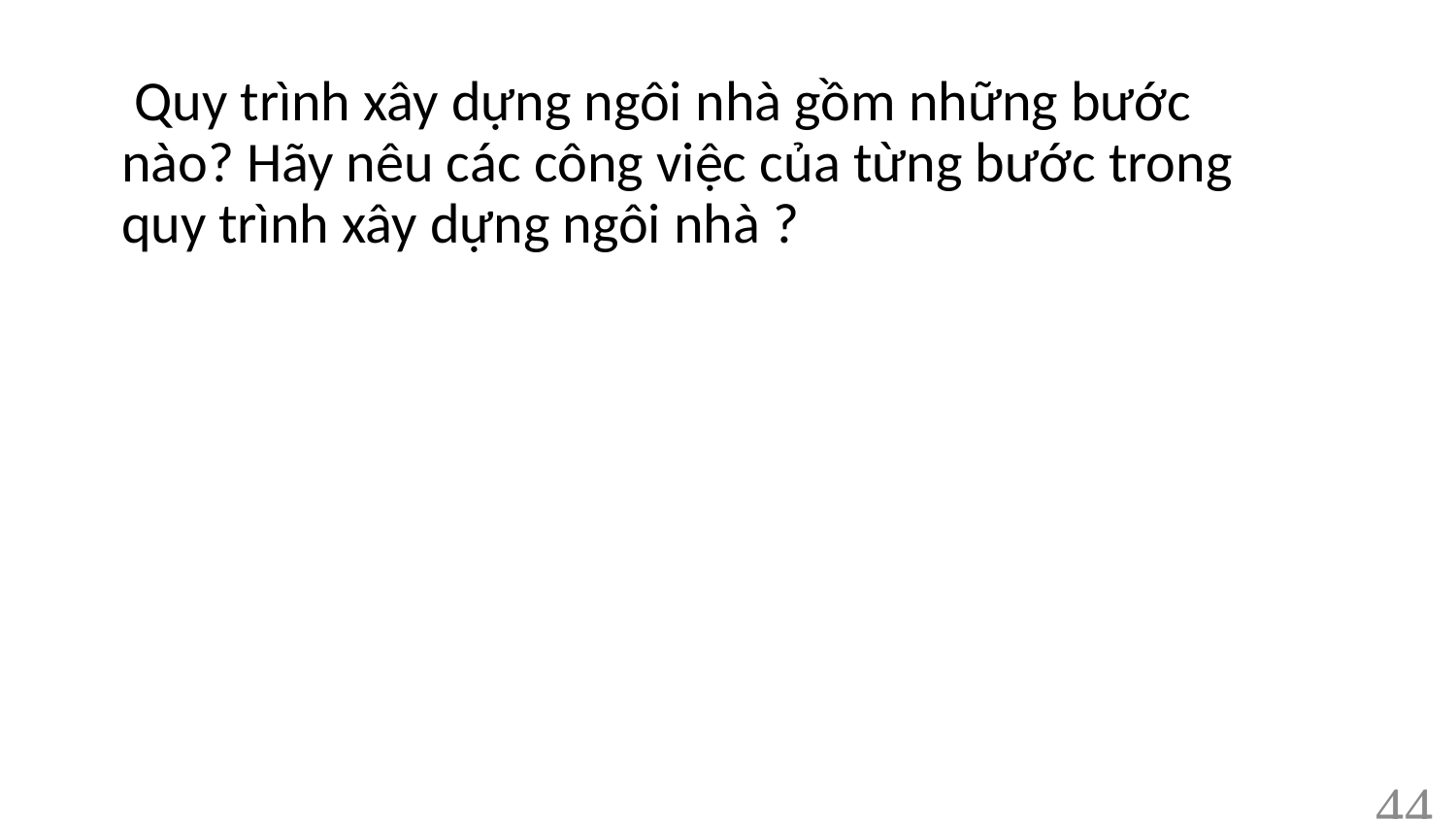

Quy trình xây dựng ngôi nhà gồm những bước nào? Hãy nêu các công việc của từng bước trong quy trình xây dựng ngôi nhà ?
44